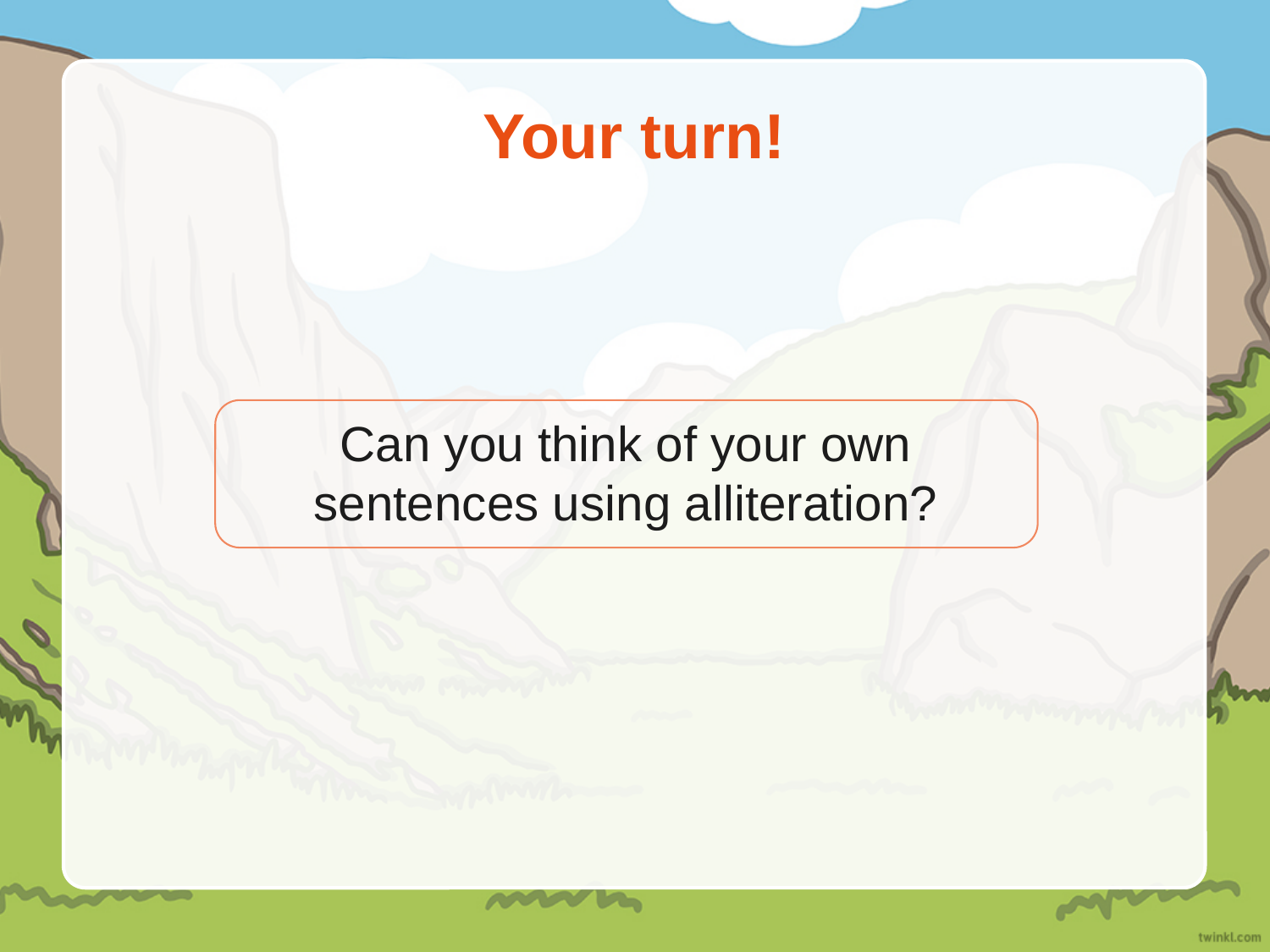

# Your turn!
Can you think of your own sentences using alliteration?